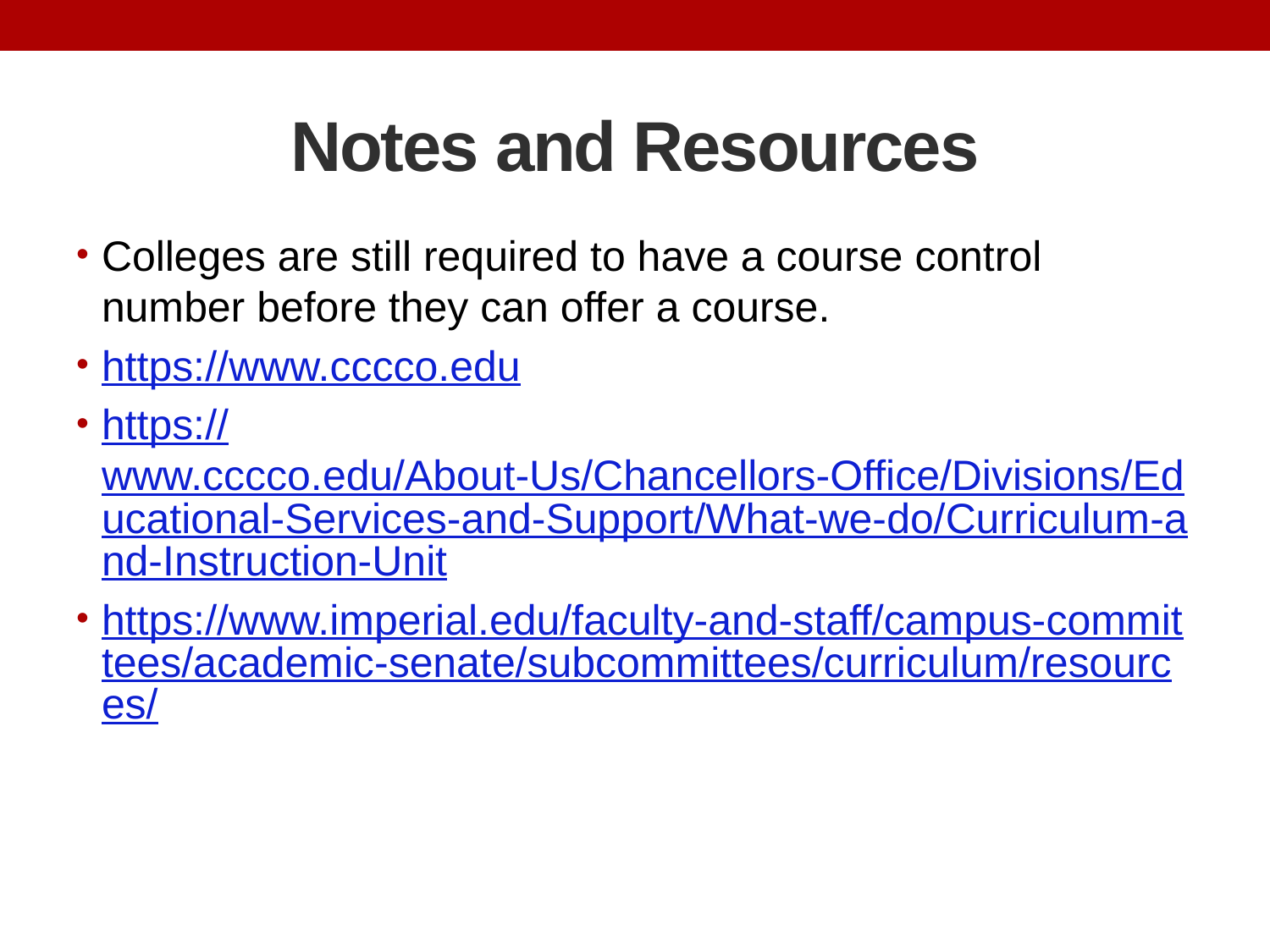

# Notes and Resources
Colleges are still required to have a course control number before they can offer a course.
https://www.cccco.edu
https://www.cccco.edu/About-Us/Chancellors-Office/Divisions/Educational-Services-and-Support/What-we-do/Curriculum-and-Instruction-Unit
https://www.imperial.edu/faculty-and-staff/campus-committees/academic-senate/subcommittees/curriculum/resources/